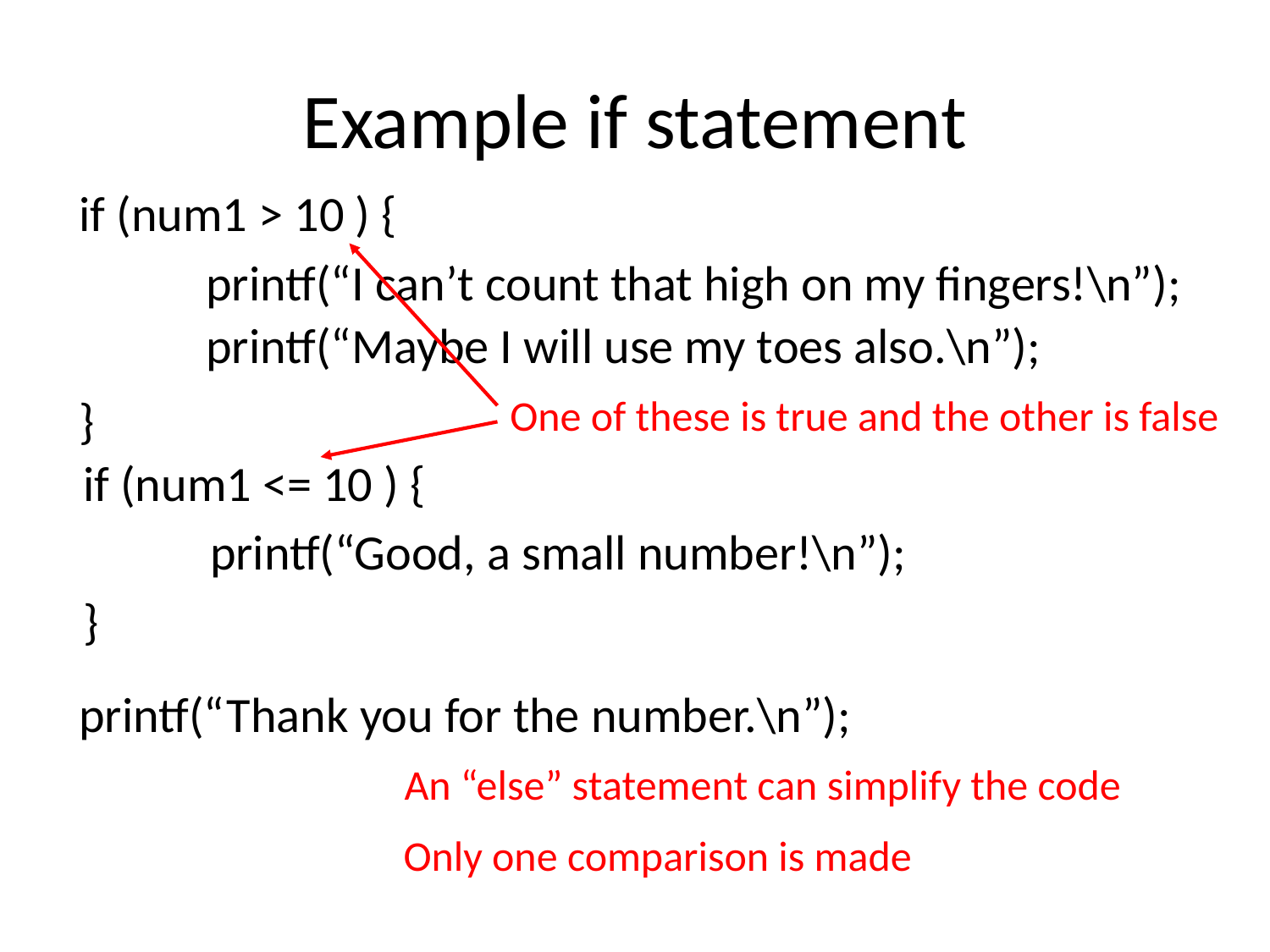

# Example if statement
if (num1 > 10 ) {
	printf(“I can’t count that high on my fingers!\n”);

}
	printf(“Maybe I will use my toes also.\n”);
One of these is true and the other is false
if (num1 <= 10 ) {
	printf(“Good, a small number!\n”);
}
printf(“Thank you for the number.\n”);
An “else” statement can simplify the code
Only one comparison is made